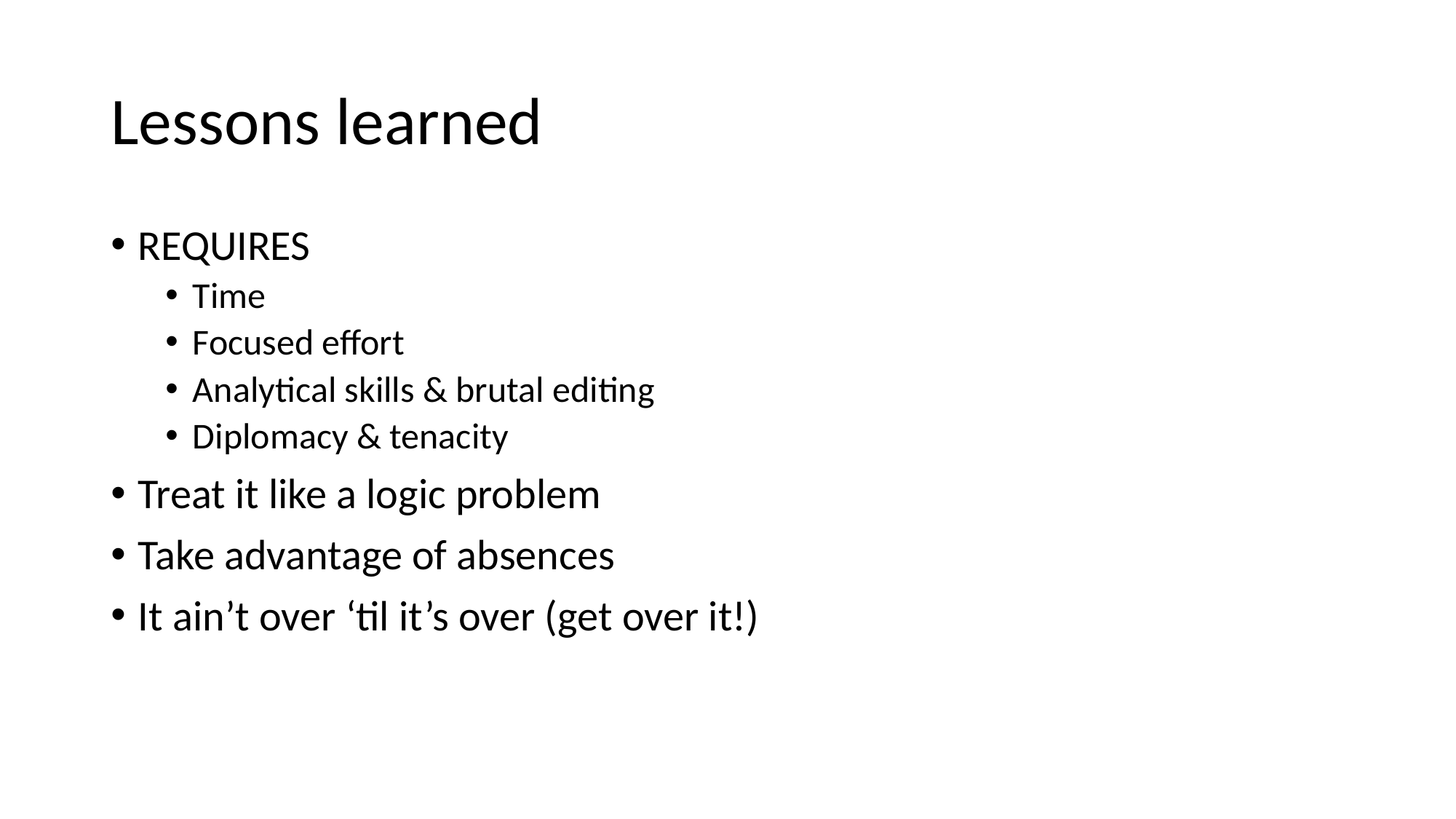

# Lessons learned
REQUIRES
Time
Focused effort
Analytical skills & brutal editing
Diplomacy & tenacity
Treat it like a logic problem
Take advantage of absences
It ain’t over ‘til it’s over (get over it!)